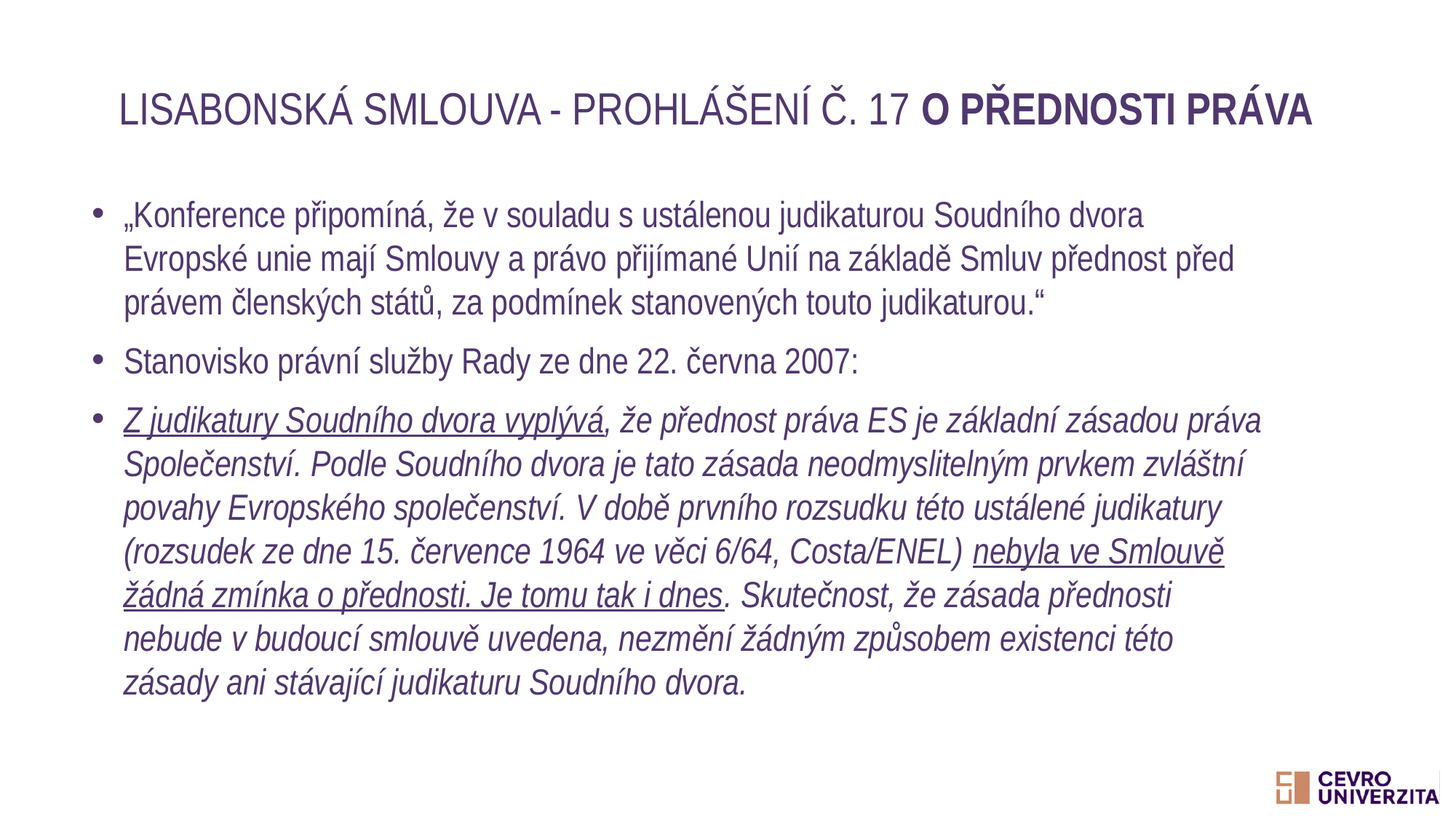

# Lisabonská smlouva - Prohlášení č. 17 o přednosti práva
„Konference připomíná, že v souladu s ustálenou judikaturou Soudního dvora Evropské unie mají Smlouvy a právo přijímané Unií na základě Smluv přednost před právem členských států, za podmínek stanovených touto judikaturou.“
Stanovisko právní služby Rady ze dne 22. června 2007:
Z judikatury Soudního dvora vyplývá, že přednost práva ES je základní zásadou práva Společenství. Podle Soudního dvora je tato zásada neodmyslitelným prvkem zvláštní povahy Evropského společenství. V době prvního rozsudku této ustálené judikatury (rozsudek ze dne 15. července 1964 ve věci 6/64, Costa/ENEL) nebyla ve Smlouvě žádná zmínka o přednosti. Je tomu tak i dnes. Skutečnost, že zásada přednosti nebude v budoucí smlouvě uvedena, nezmění žádným způsobem existenci této zásady ani stávající judikaturu Soudního dvora.